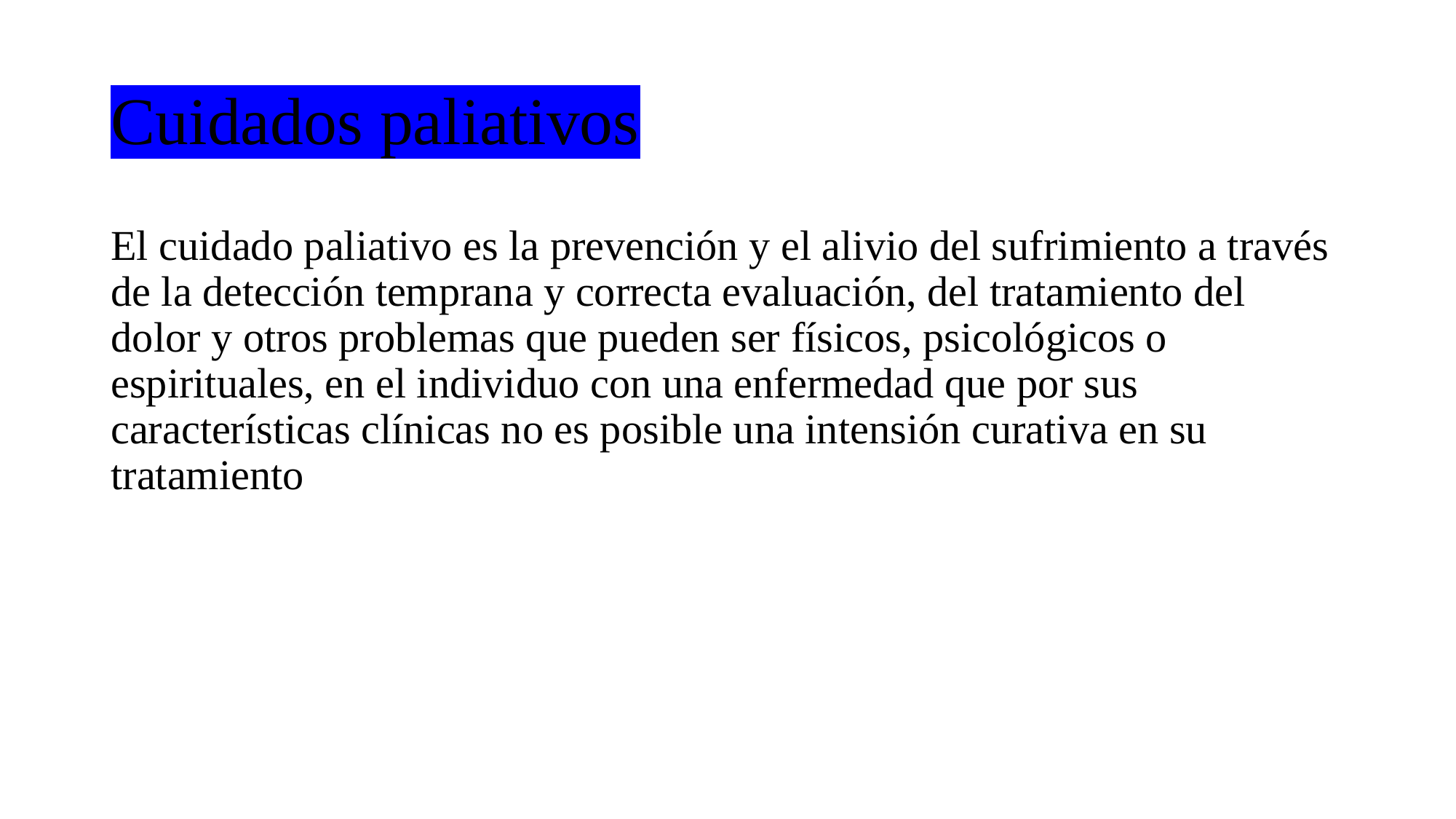

# Cuidados paliativos
El cuidado paliativo es la prevención y el alivio del sufrimiento a través de la detección temprana y correcta evaluación, del tratamiento del dolor y otros problemas que pueden ser físicos, psicológicos o espirituales, en el individuo con una enfermedad que por sus características clínicas no es posible una intensión curativa en su tratamiento